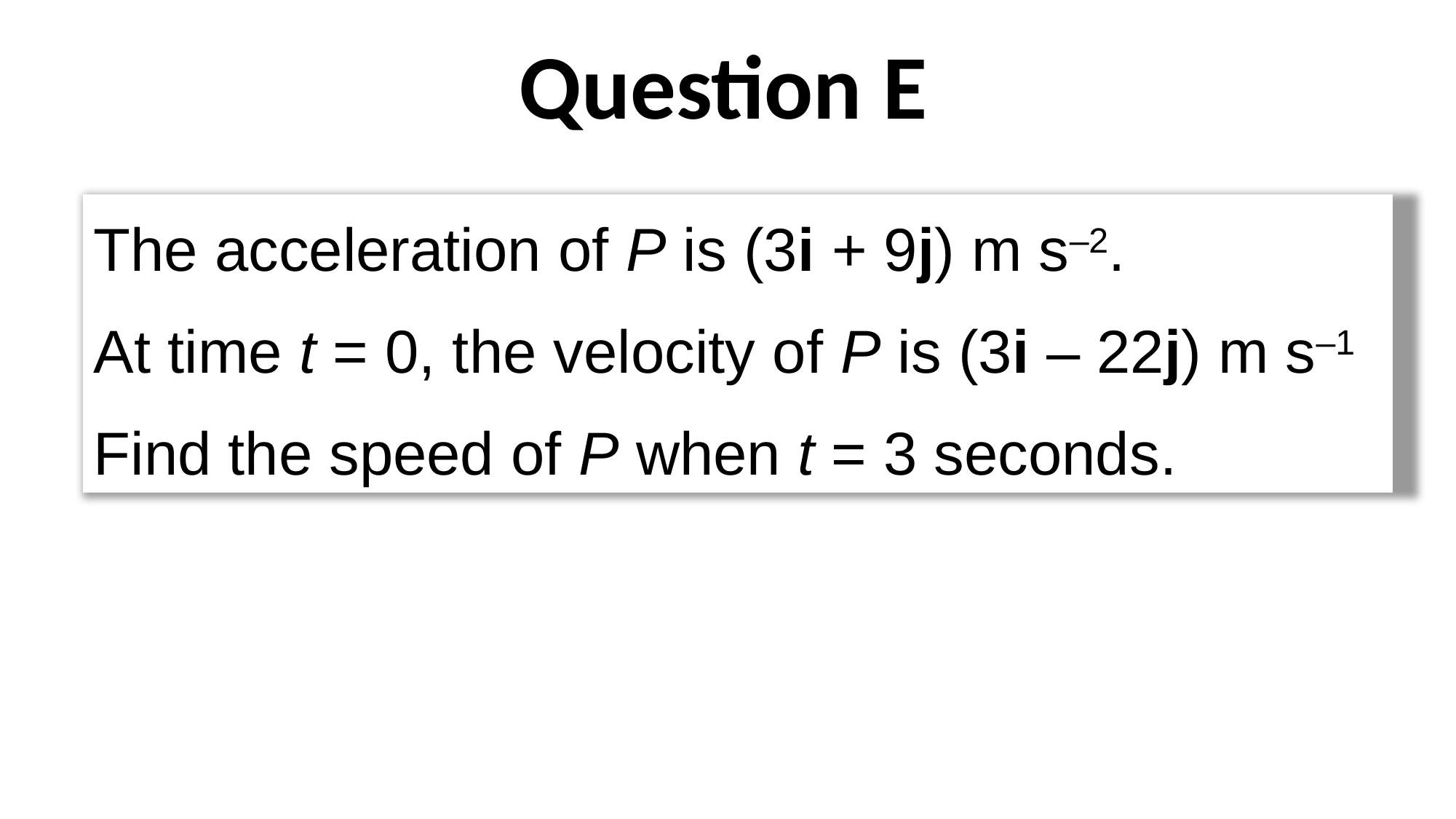

Question E
The acceleration of P is (3i + 9j) m s–2.
At time t = 0, the velocity of P is (3i – 22j) m s–1
Find the speed of P when t = 3 seconds.